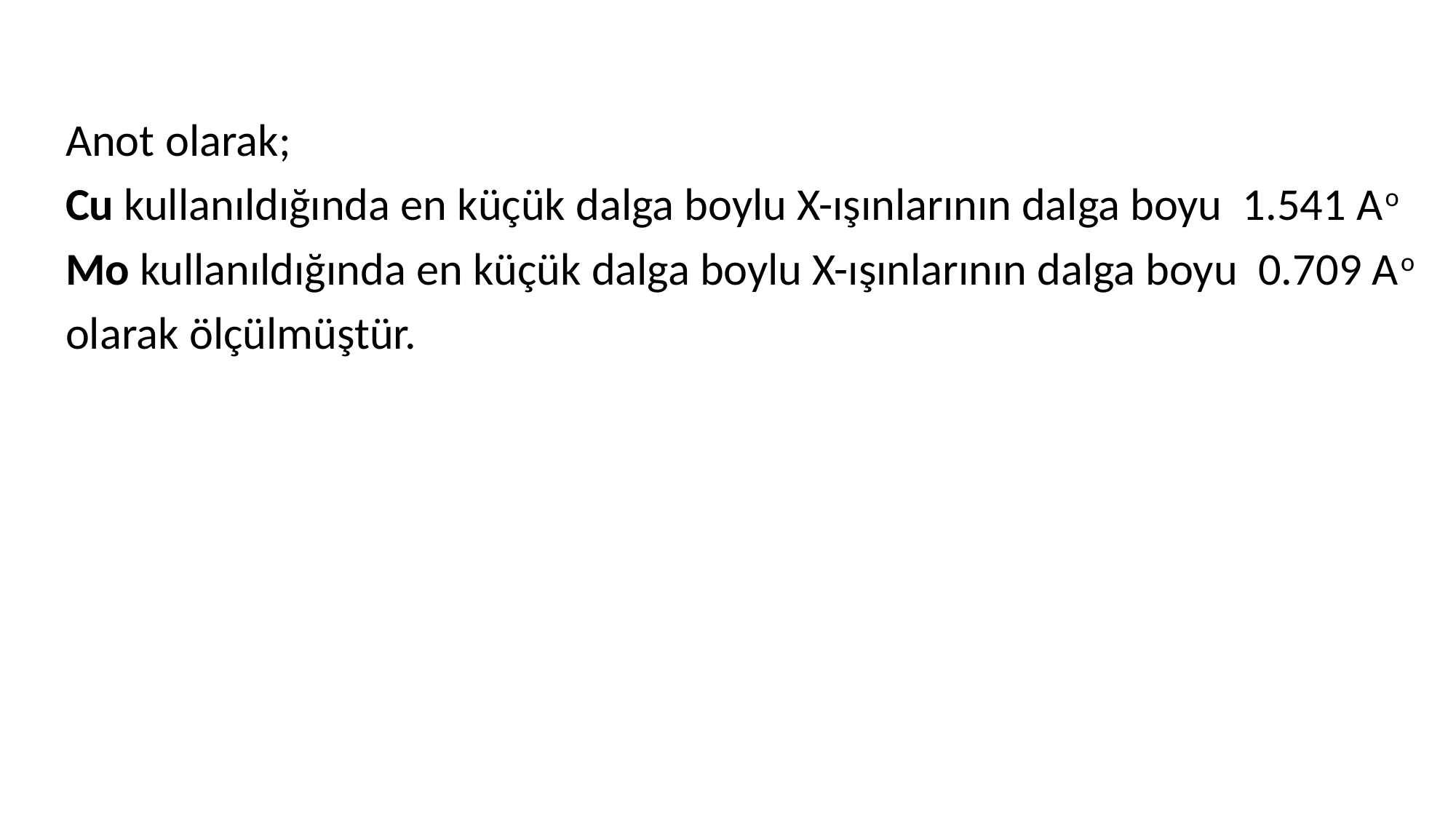

Anot olarak;
Cu kullanıldığında en küçük dalga boylu X-ışınlarının dalga boyu  1.541 Ao
Mo kullanıldığında en küçük dalga boylu X-ışınlarının dalga boyu  0.709 Ao
olarak ölçülmüştür.